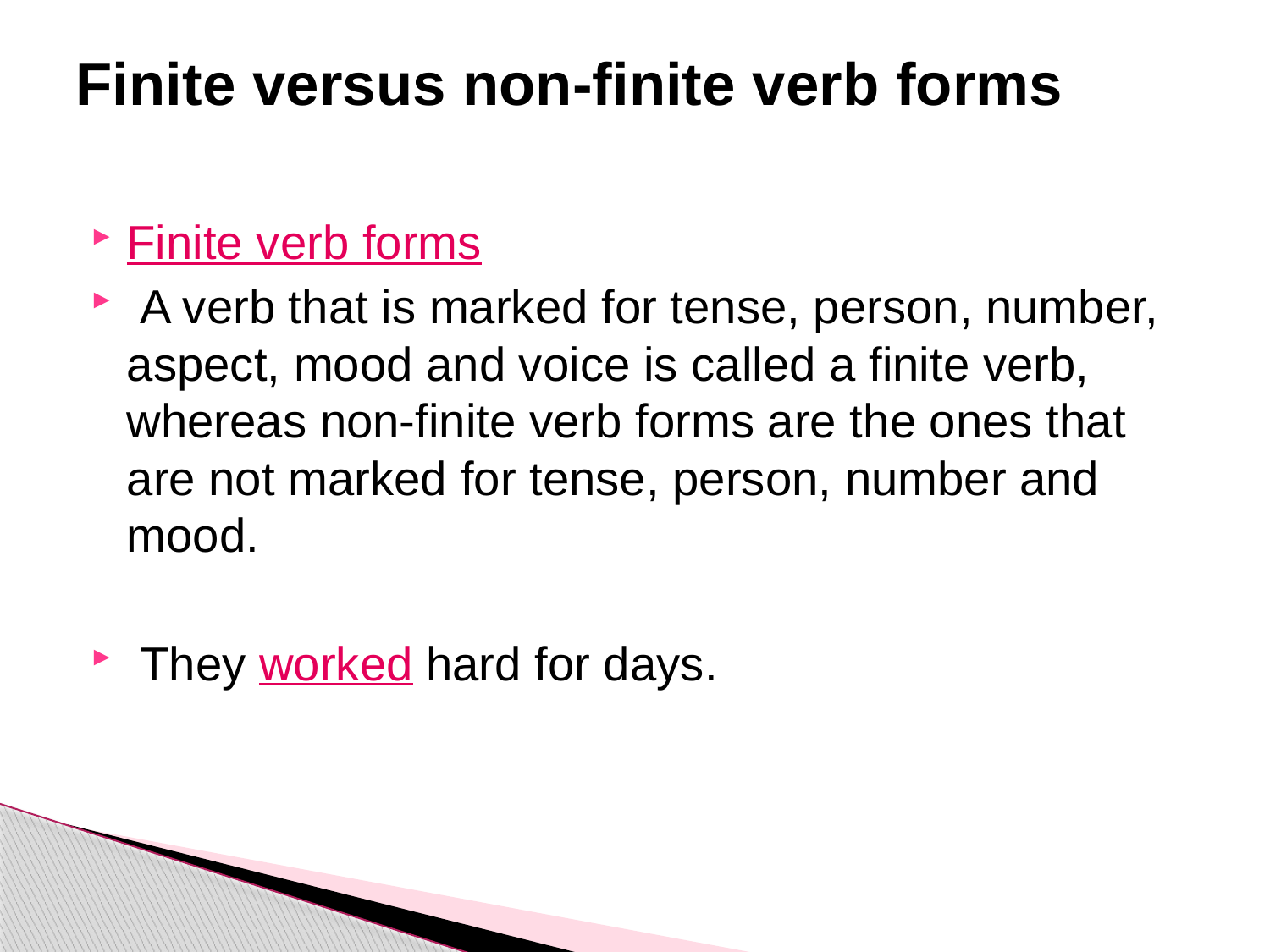

# Finite versus non-finite verb forms
Finite verb forms
 A verb that is marked for tense, person, number, aspect, mood and voice is called a finite verb, whereas non-finite verb forms are the ones that are not marked for tense, person, number and mood.

 They worked hard for days.